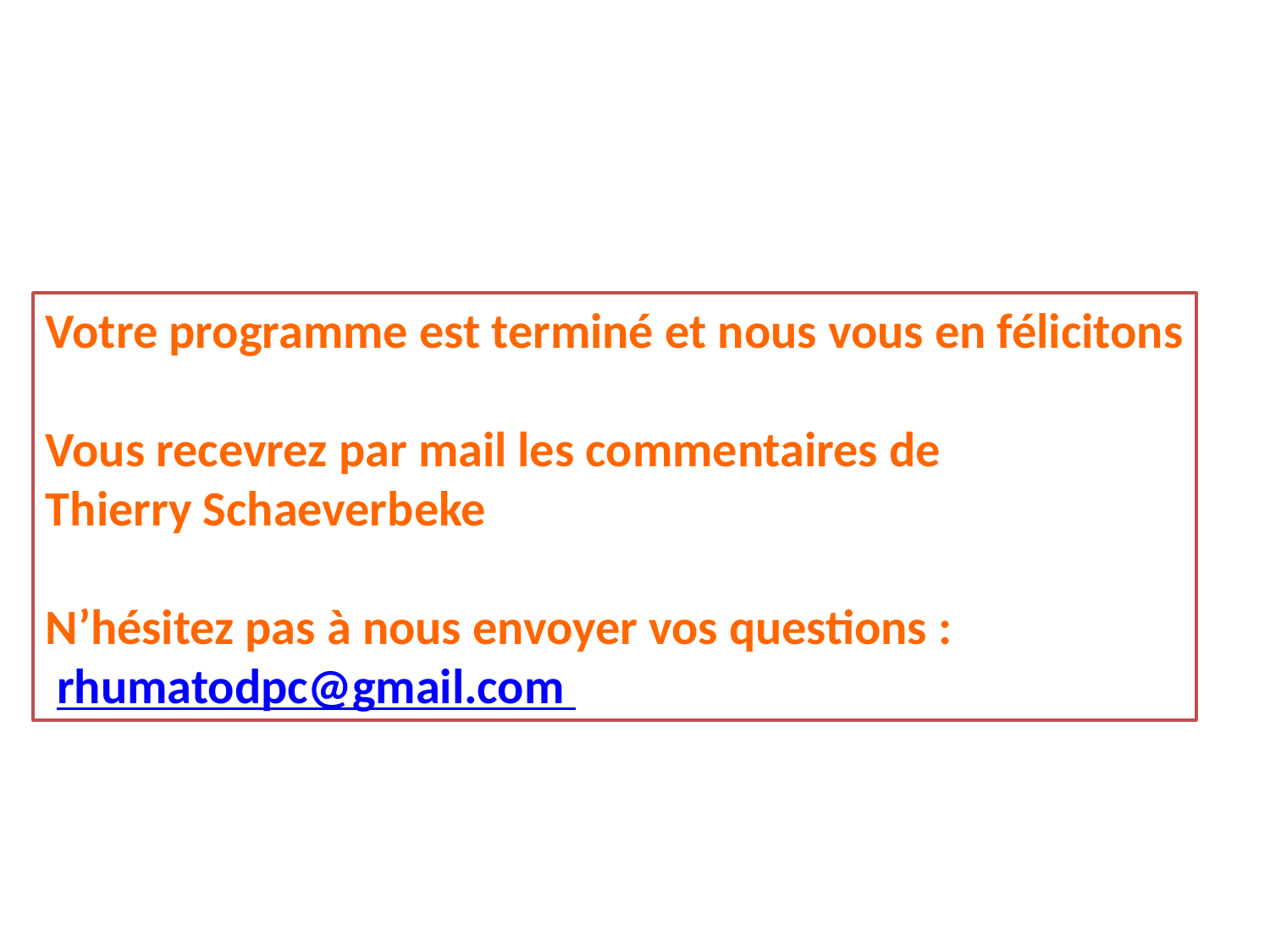

#
Votre programme est terminé et nous vous en félicitons

Vous recevrez par mail les commentaires de
Thierry Schaeverbeke

N’hésitez pas à nous envoyer vos questions :
 rhumatodpc@gmail.com